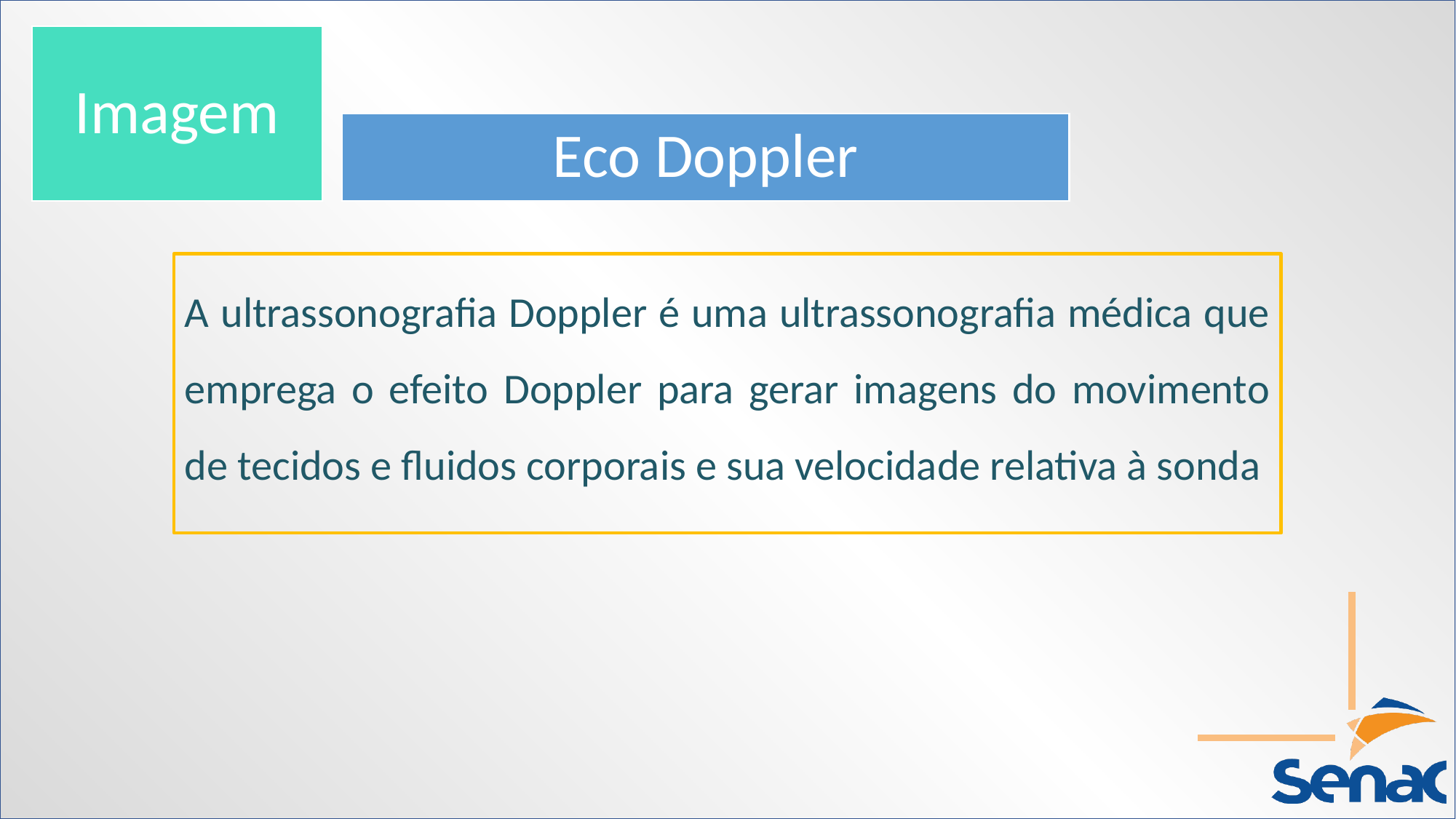

Imagem

Eco Doppler
A ultrassonografia Doppler é uma ultrassonografia médica que emprega o efeito Doppler para gerar imagens do movimento de tecidos e fluidos corporais e sua velocidade relativa à sonda